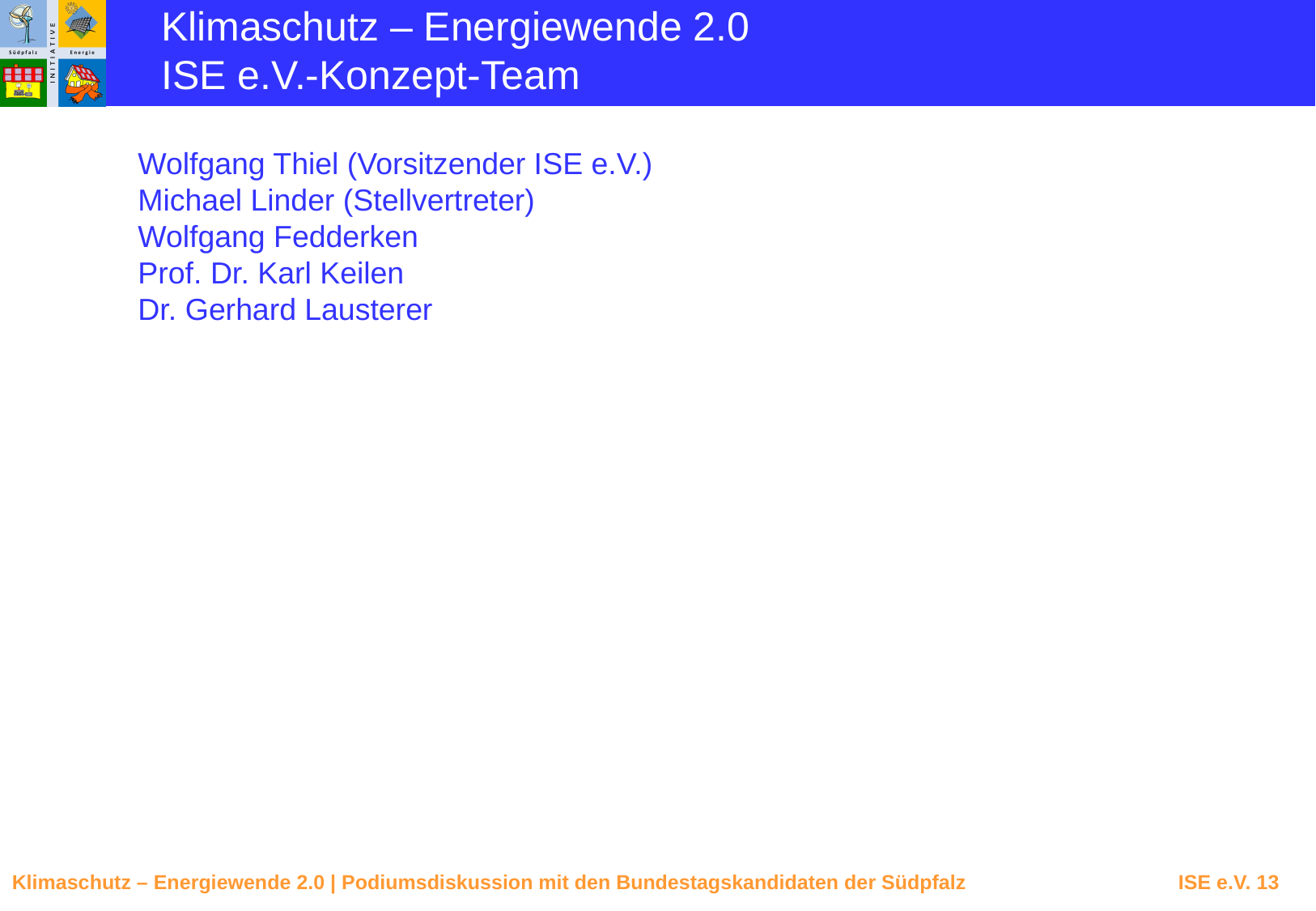

Klimaschutz – Energiewende 2.0
ISE e.V.-Konzept-Team
Wolfgang Thiel (Vorsitzender ISE e.V.)
Michael Linder (Stellvertreter)
Wolfgang Fedderken
Prof. Dr. Karl Keilen
Dr. Gerhard Lausterer